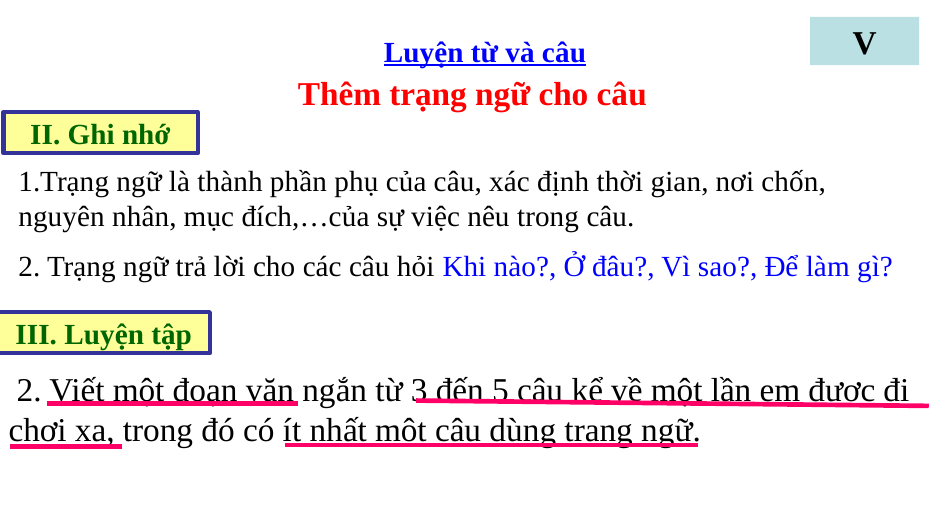

V
Luyện từ và câu
Thêm trạng ngữ cho câu
II. Ghi nhớ
1.Trạng ngữ là thành phần phụ của câu, xác định thời gian, nơi chốn, nguyên nhân, mục đích,…của sự việc nêu trong câu.
2. Trạng ngữ trả lời cho các câu hỏi Khi nào?, Ở đâu?, Vì sao?, Để làm gì?
III. Luyện tập
 2. Viết một đoạn văn ngắn từ 3 đến 5 câu kể về một lần em được đi chơi xa, trong đó có ít nhất một câu dùng trạng ngữ.